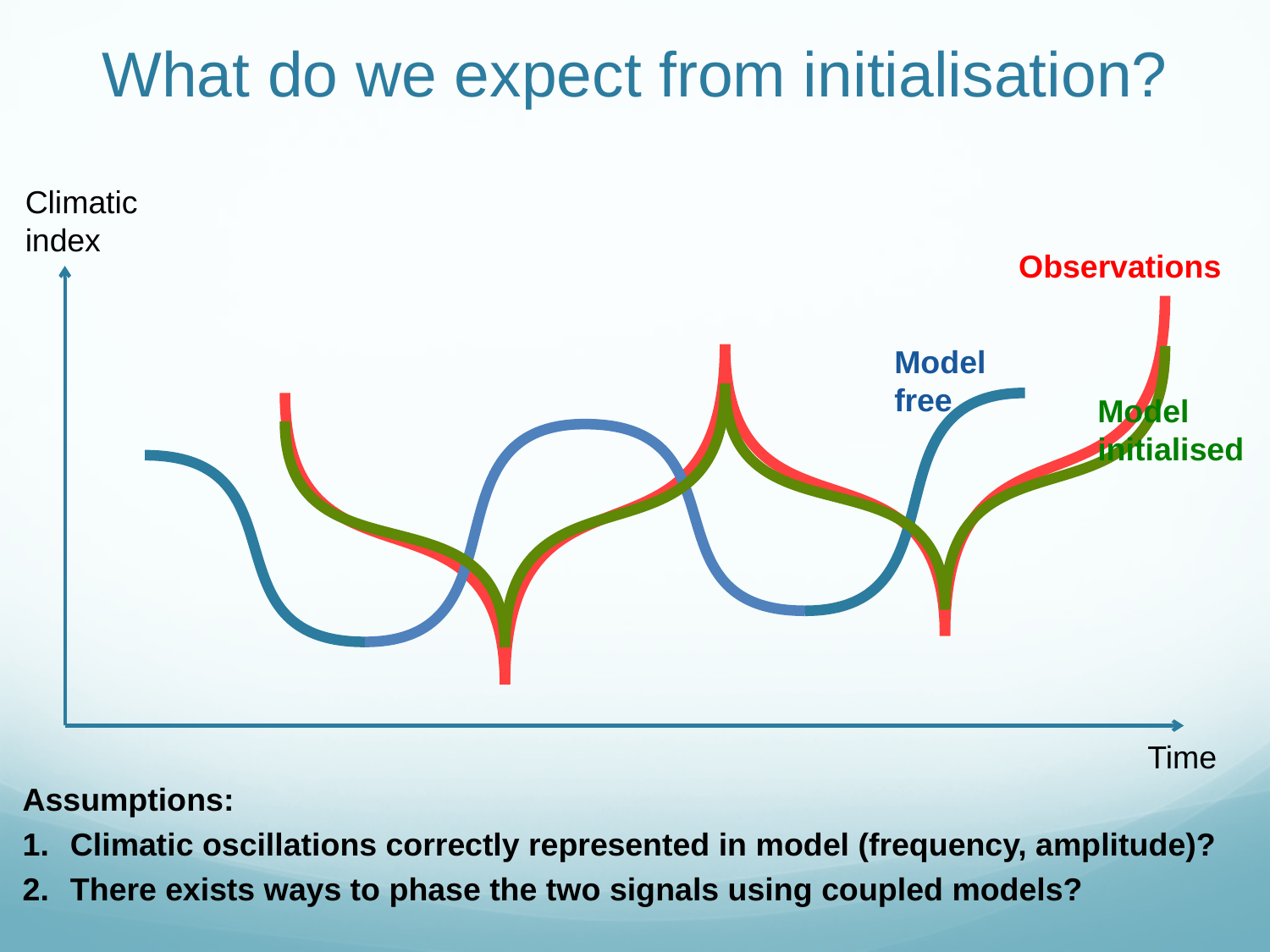

# What do we expect from initialisation?
Climatic index
Observations
Model free
Model initialised
Time
Assumptions:
Climatic oscillations correctly represented in model (frequency, amplitude)?
There exists ways to phase the two signals using coupled models?